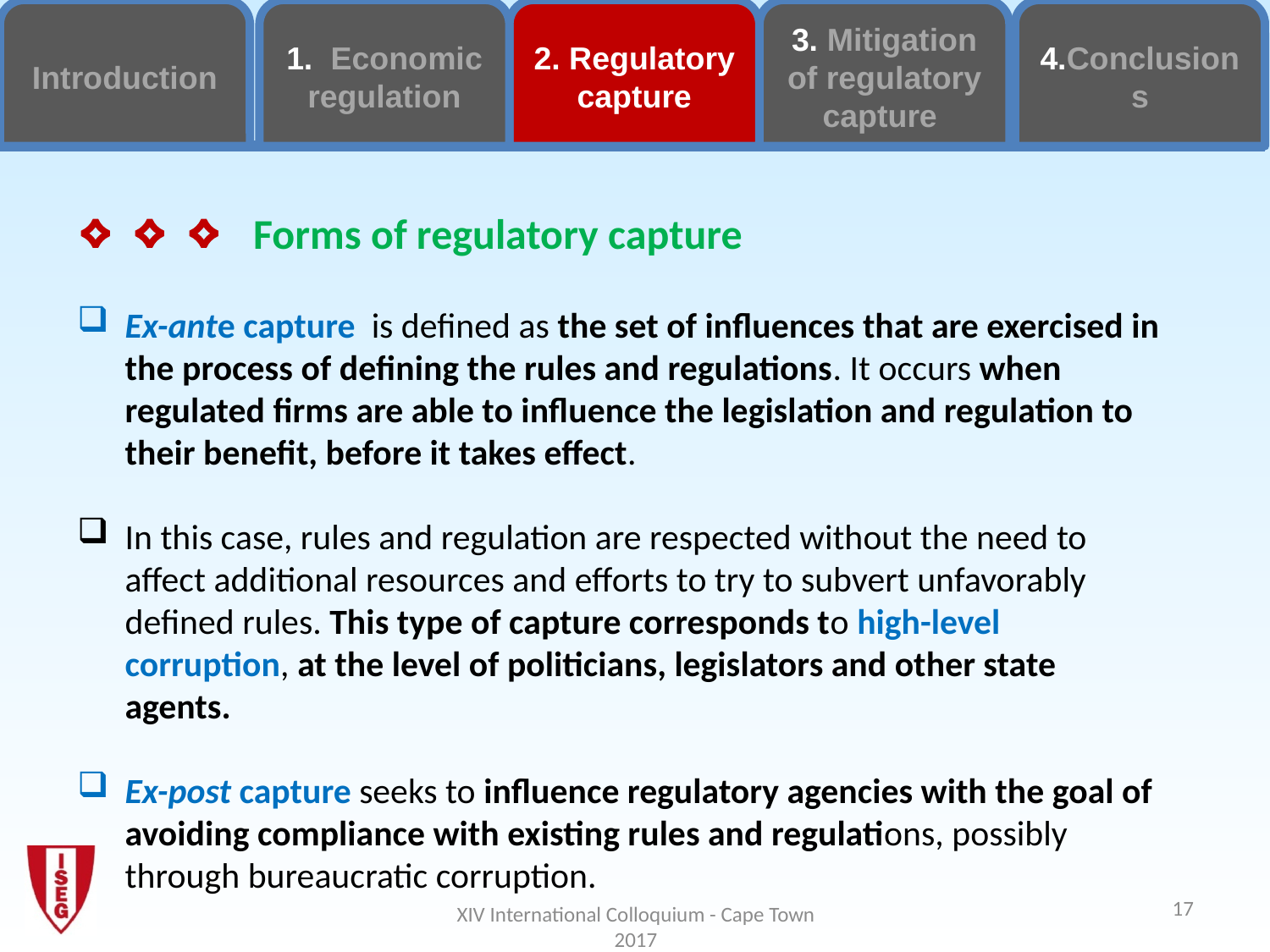

Introduction
1.  Economic regulation
2. Regulatory capture
3. Mitigation of regulatory
capture
4.Conclusions
⟡ ⟡ ⟡  Forms of regulatory capture

Ex-ante capture  is defined as the set of influences that are exercised in the process of defining the rules and regulations. It occurs when regulated firms are able to influence the legislation and regulation to their benefit, before it takes effect.

In this case, rules and regulation are respected without the need to affect additional resources and efforts to try to subvert unfavorably defined rules. This type of capture corresponds to high-level corruption, at the level of politicians, legislators and other state agents.

Ex-post capture seeks to influence regulatory agencies with the goal of avoiding compliance with existing rules and regulations, possibly through bureaucratic corruption.
17
XIV International Colloquium - Cape Town 2017